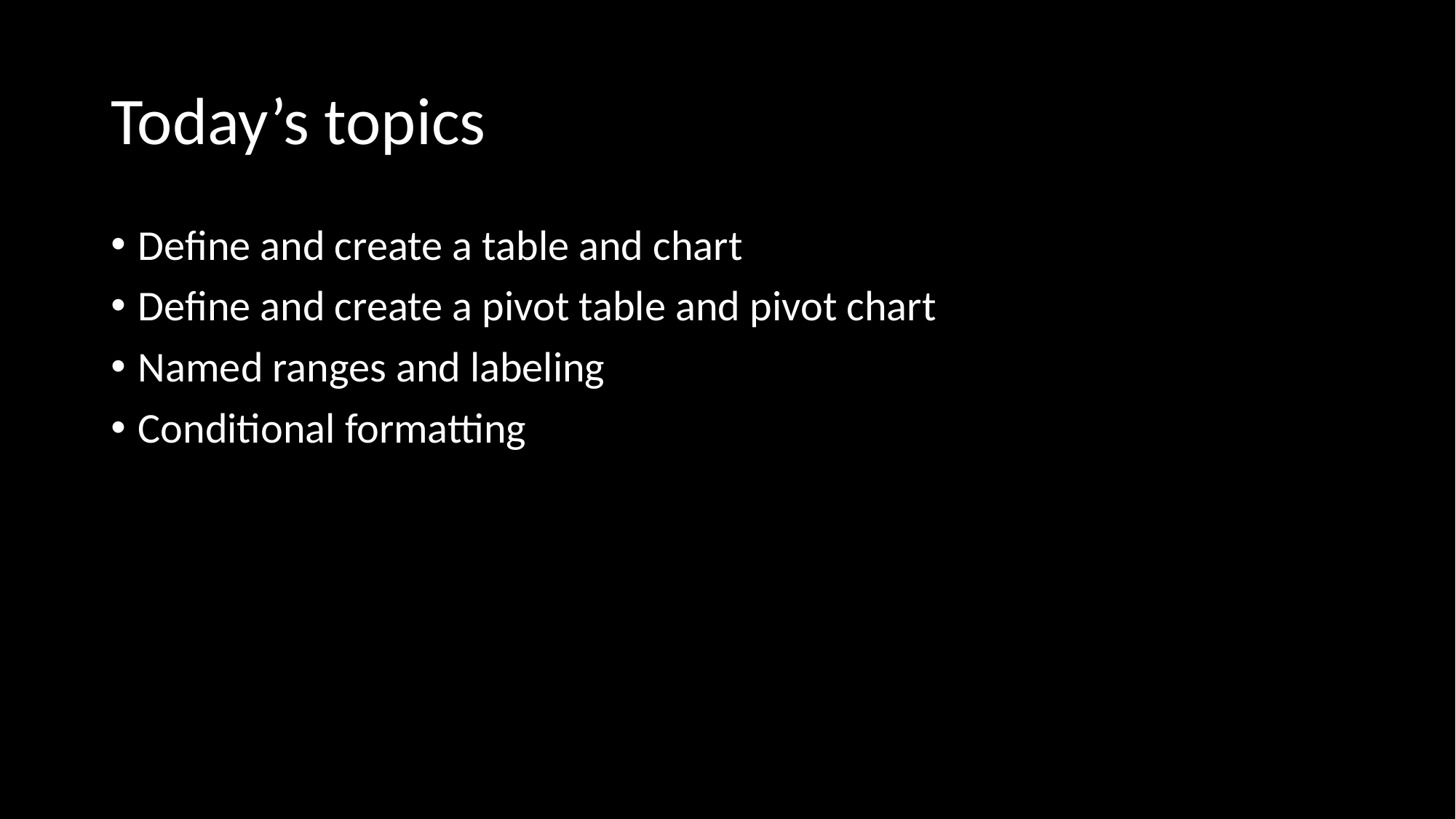

# Today’s topics
Define and create a table and chart
Define and create a pivot table and pivot chart
Named ranges and labeling
Conditional formatting